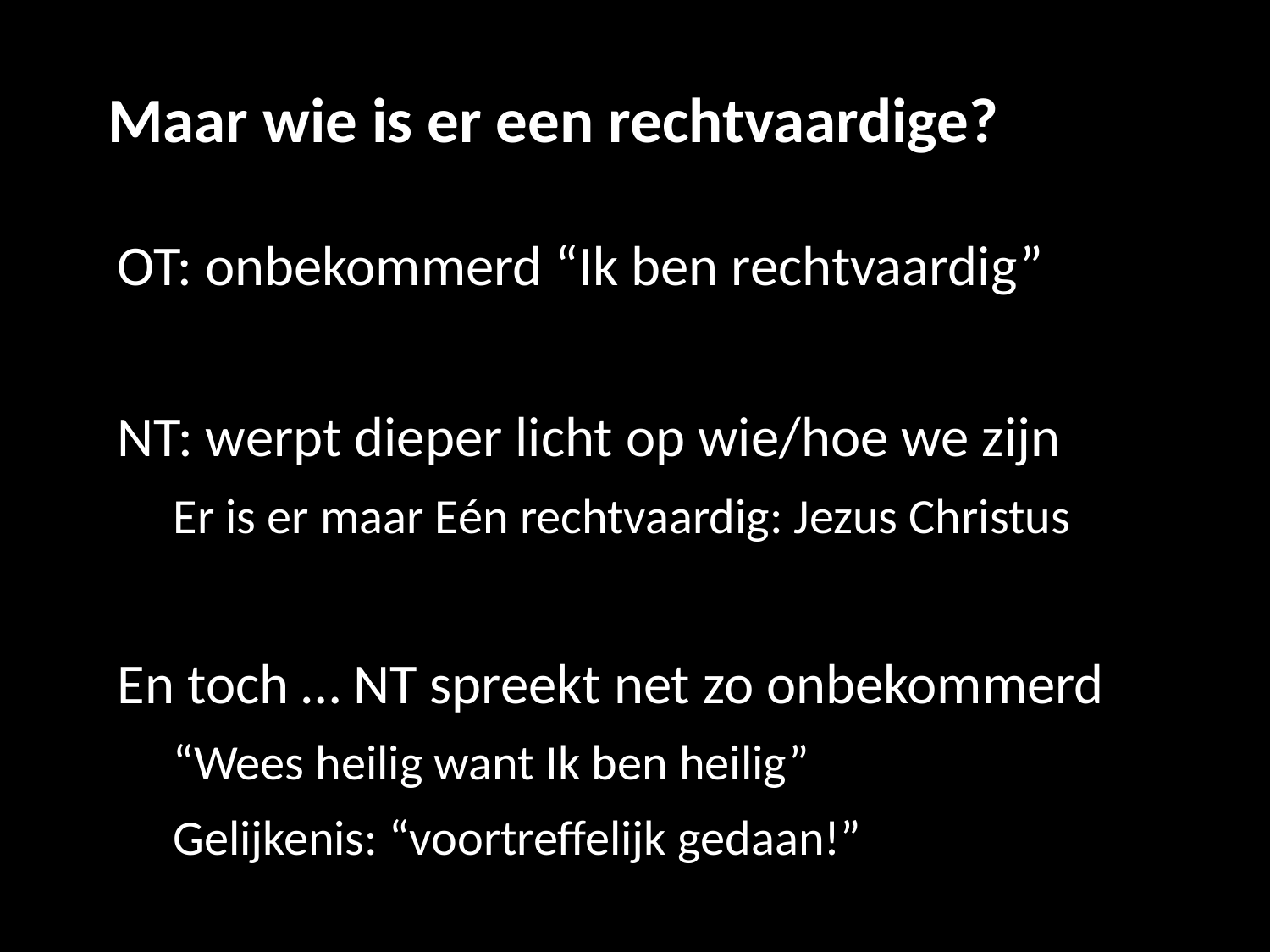

# Maar wie is er een rechtvaardige?
OT: onbekommerd “Ik ben rechtvaardig”

NT: werpt dieper licht op wie/hoe we zijn
Er is er maar Eén rechtvaardig: Jezus Christus

En toch … NT spreekt net zo onbekommerd
“Wees heilig want Ik ben heilig”
Gelijkenis: “voortreffelijk gedaan!”